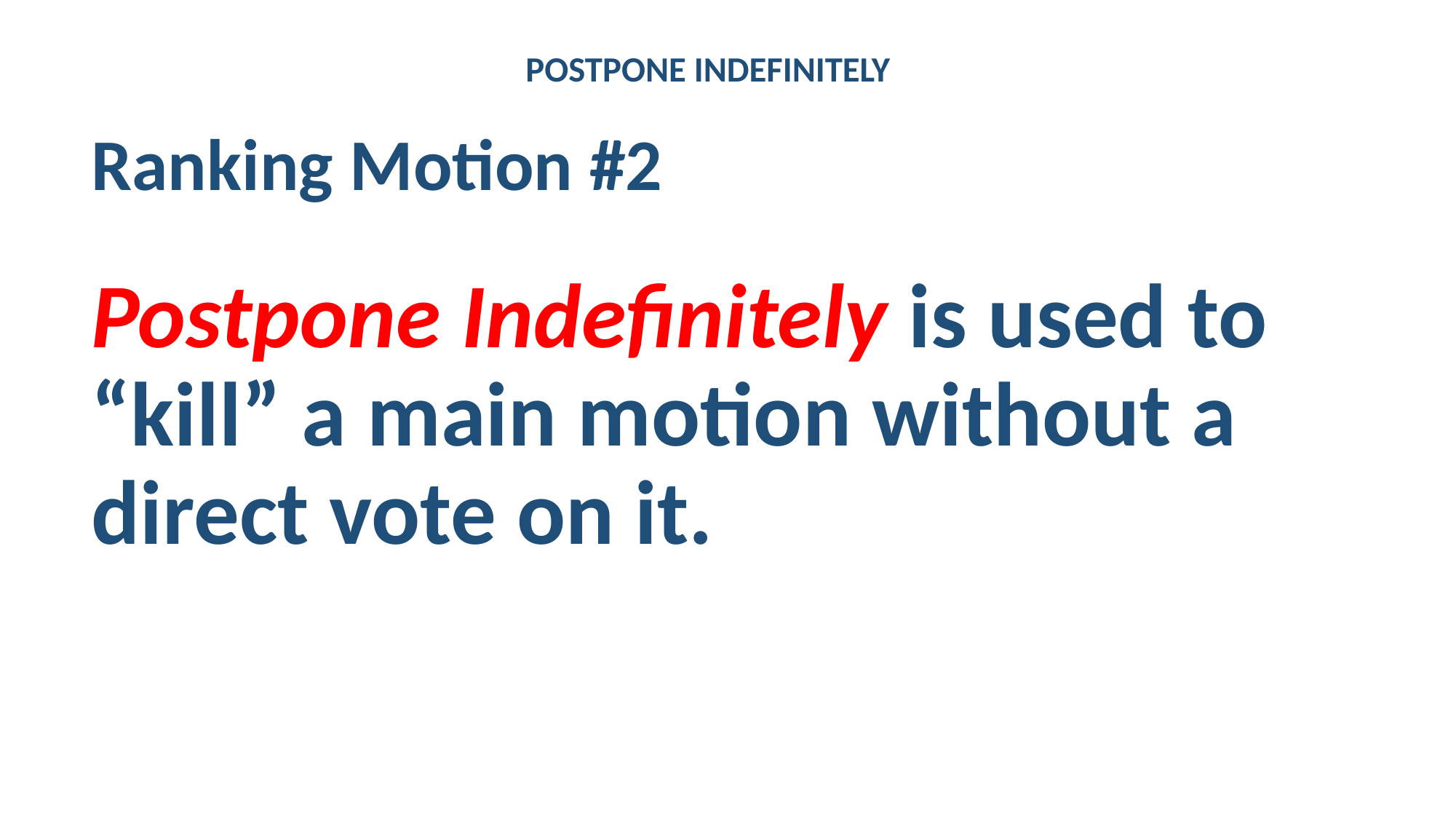

# POSTPONE INDEFINITELY
Ranking Motion #2

Postpone Indefinitely is used to “kill” a main motion without a direct vote on it.